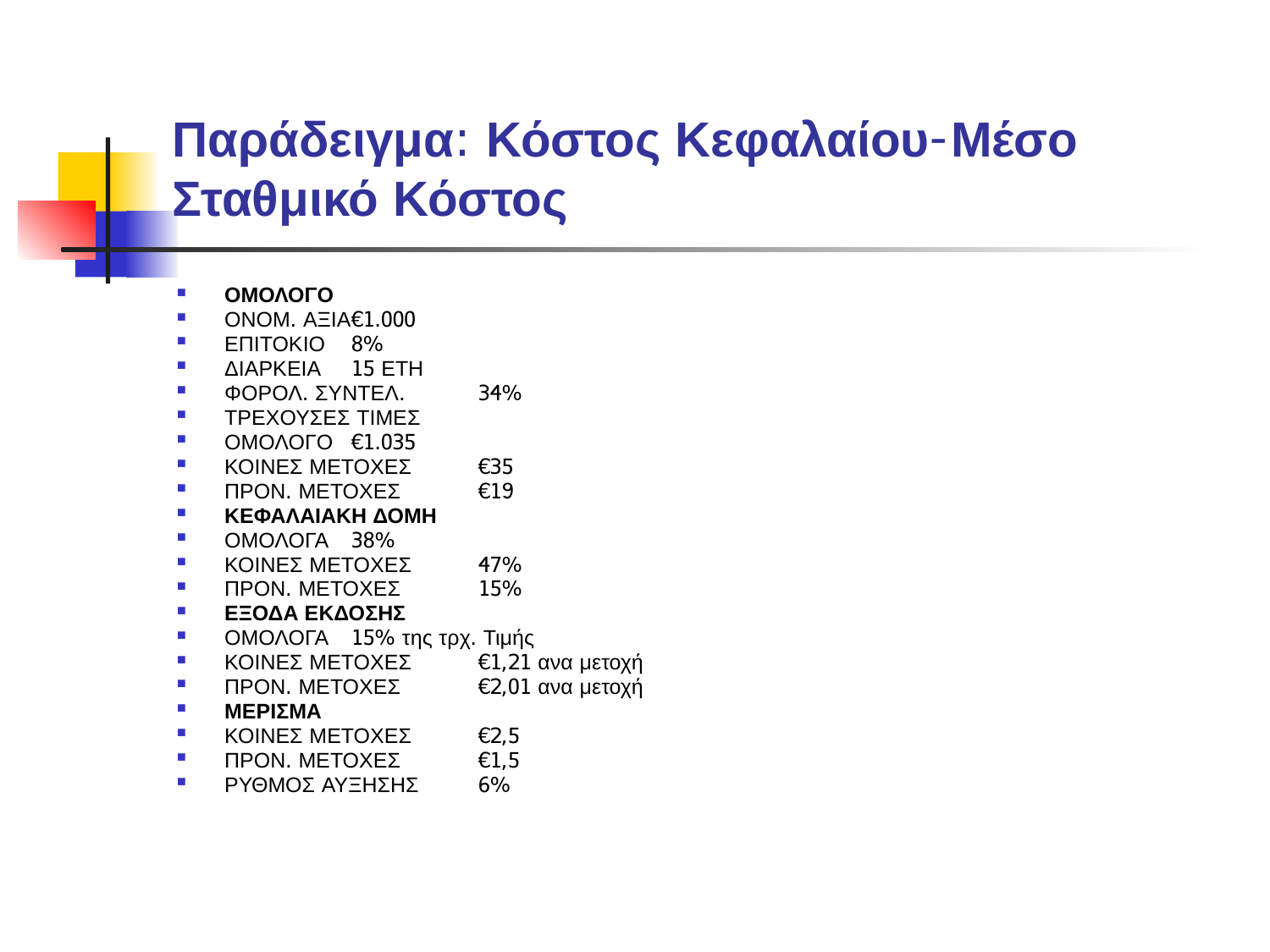

# Παράδειγμα: Κόστος Κεφαλαίου-Μέσο Σταθμικό Κόστος
ΟΜΟΛΟΓΟ
ΟΝΟΜ. ΑΞΙΑ	€1.000
ΕΠΙΤΟΚΙΟ	8%
ΔΙΑΡΚΕΙΑ	15 ΕΤΗ
ΦΟΡΟΛ. ΣΥΝΤΕΛ.	34%
ΤΡΕΧΟΥΣΕΣ ΤΙΜΕΣ
ΟΜΟΛΟΓΟ	€1.035
ΚΟΙΝΕΣ ΜΕΤΟΧΕΣ	€35
ΠΡΟΝ. ΜΕΤΟΧΕΣ	€19
ΚΕΦΑΛΑΙΑΚΗ ΔΟΜΗ
ΟΜΟΛΟΓΑ	38%
ΚΟΙΝΕΣ ΜΕΤΟΧΕΣ	47%
ΠΡΟΝ. ΜΕΤΟΧΕΣ	15%
ΕΞΟΔΑ ΕΚΔΟΣΗΣ
ΟΜΟΛΟΓΑ	15% της τρχ. Τιμής
ΚΟΙΝΕΣ ΜΕΤΟΧΕΣ	€1,21 ανα μετοχή
ΠΡΟΝ. ΜΕΤΟΧΕΣ	€2,01 ανα μετοχή
ΜΕΡΙΣΜΑ
ΚΟΙΝΕΣ ΜΕΤΟΧΕΣ	€2,5
ΠΡΟΝ. ΜΕΤΟΧΕΣ	€1,5
ΡΥΘΜΟΣ ΑΥΞΗΣΗΣ	6%